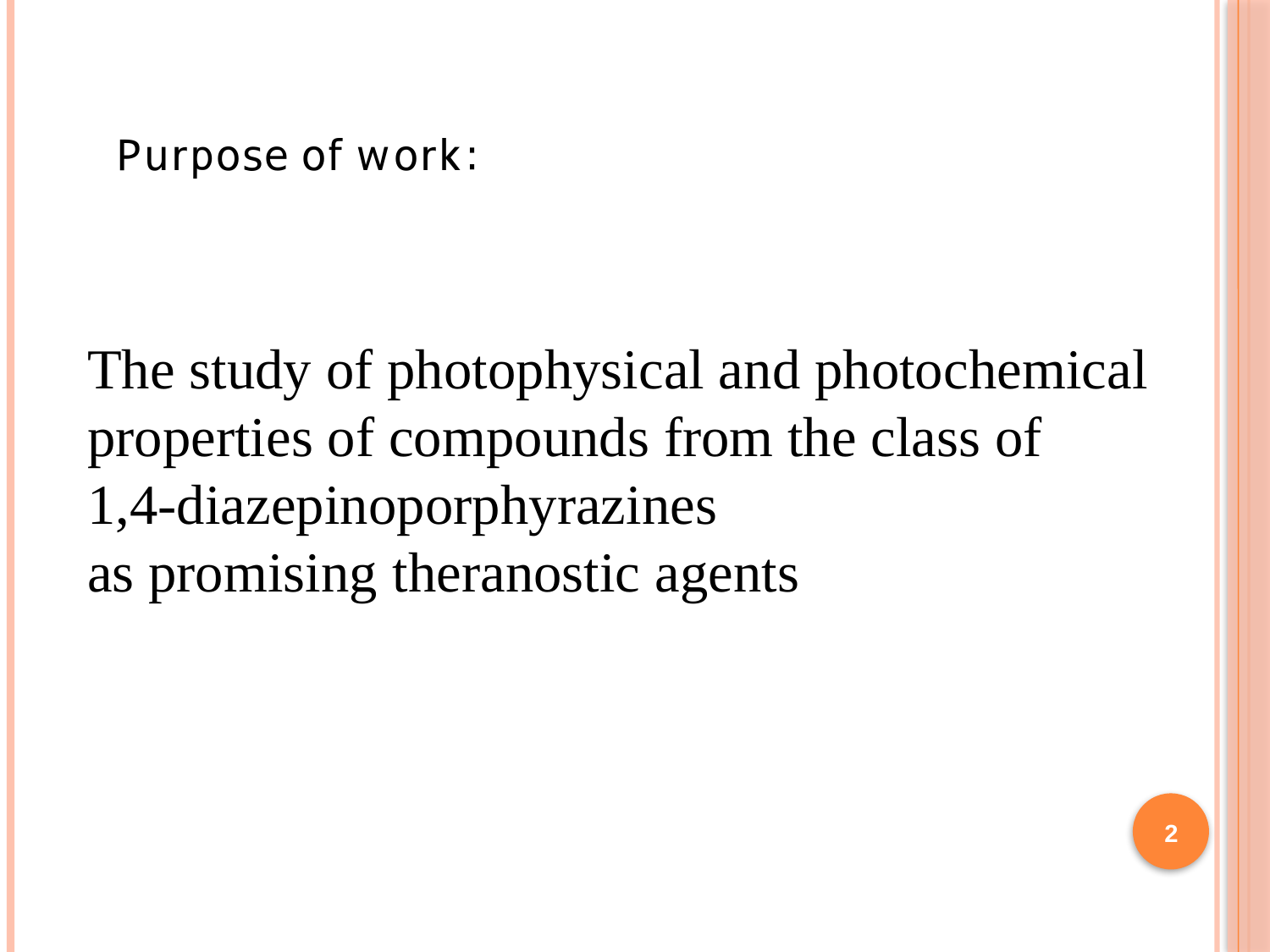

Purpose of work:
The study of photophysical and photochemical properties of compounds from the class of
1,4-diazepinoporphyrazines
as promising theranostic agents
2